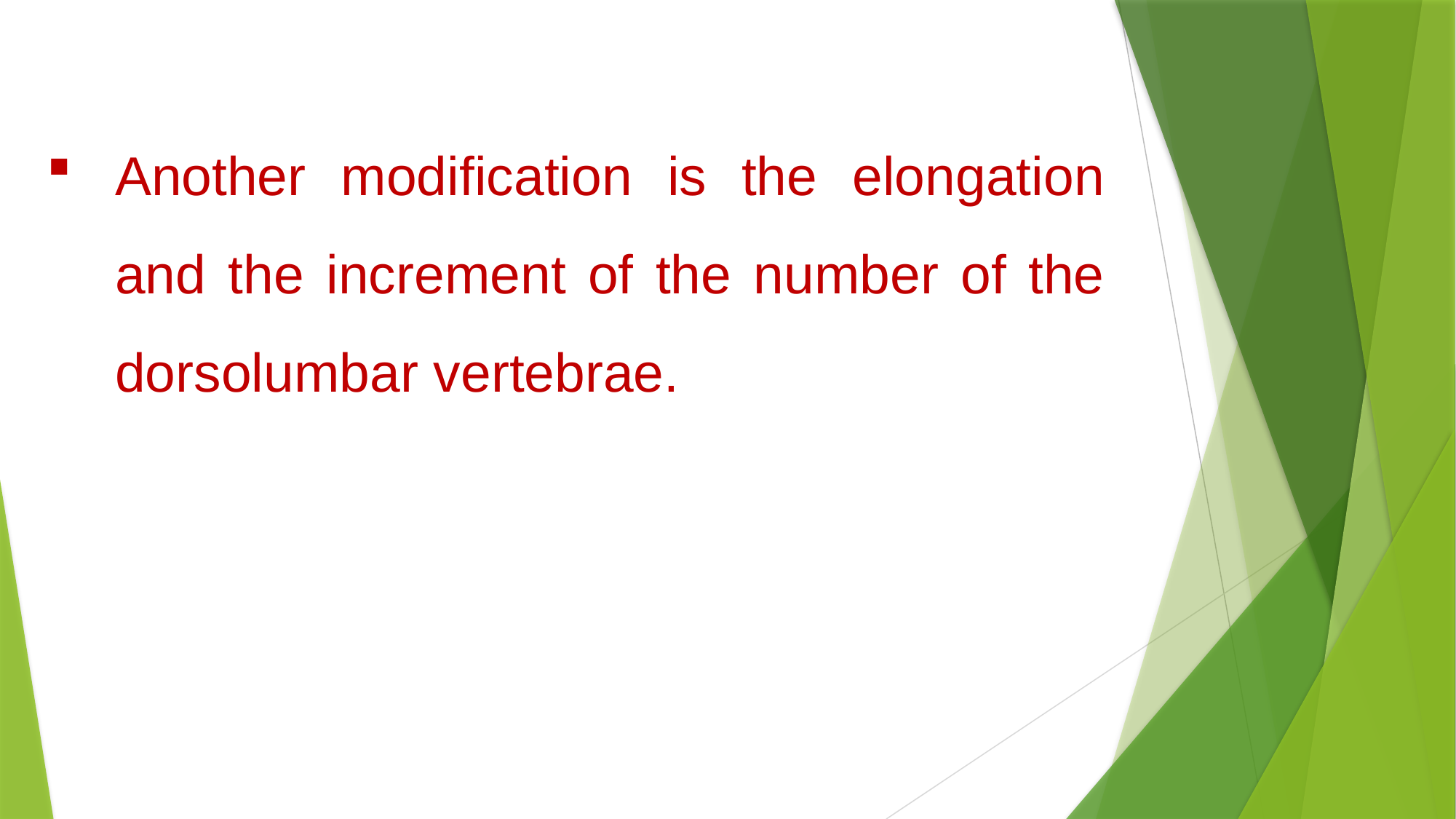

Another modification is the elongation and the increment of the number of the dorsolumbar vertebrae.